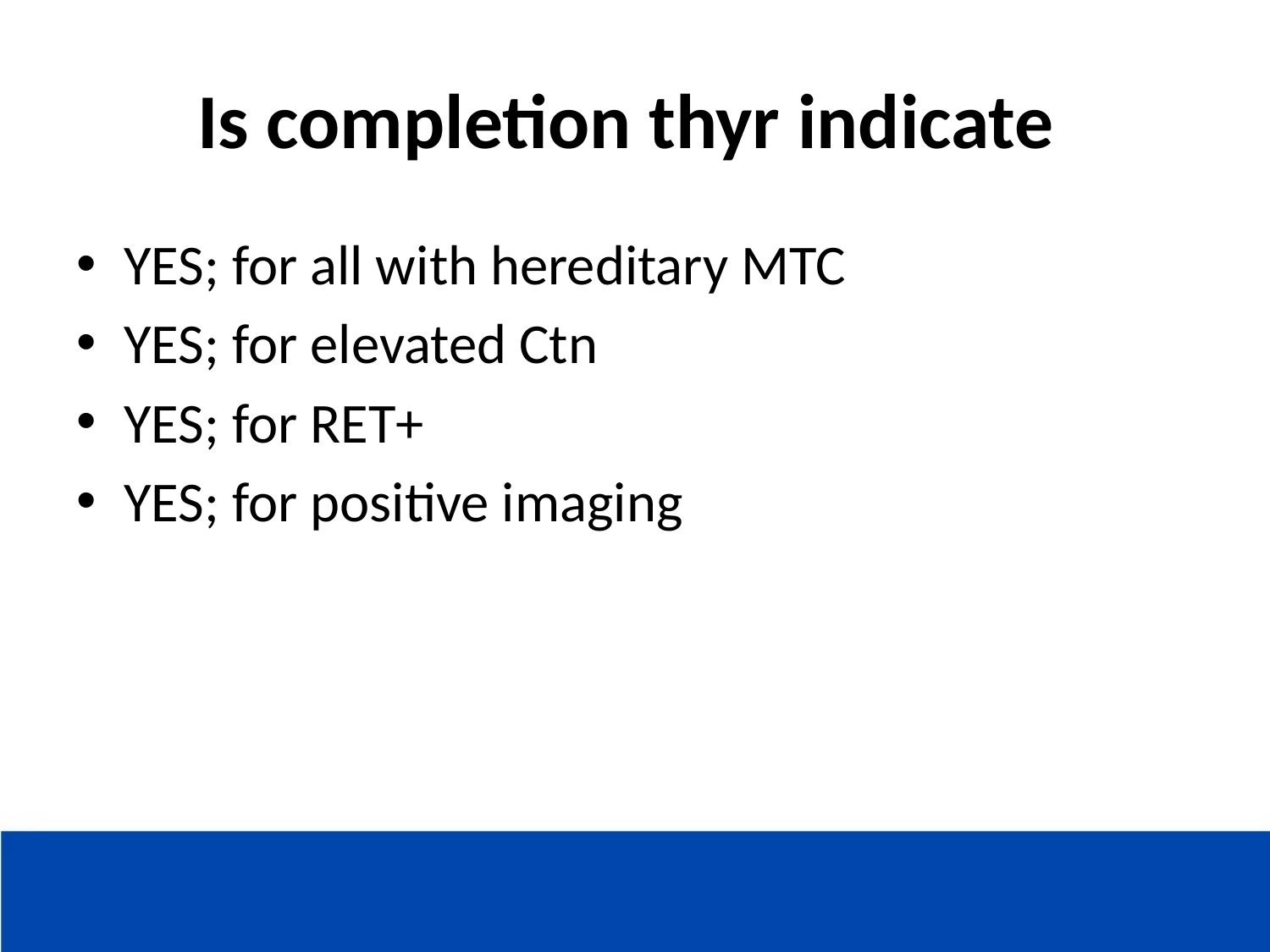

# Is completion thyr indicate
YES; for all with hereditary MTC
YES; for elevated Ctn
YES; for RET+
YES; for positive imaging